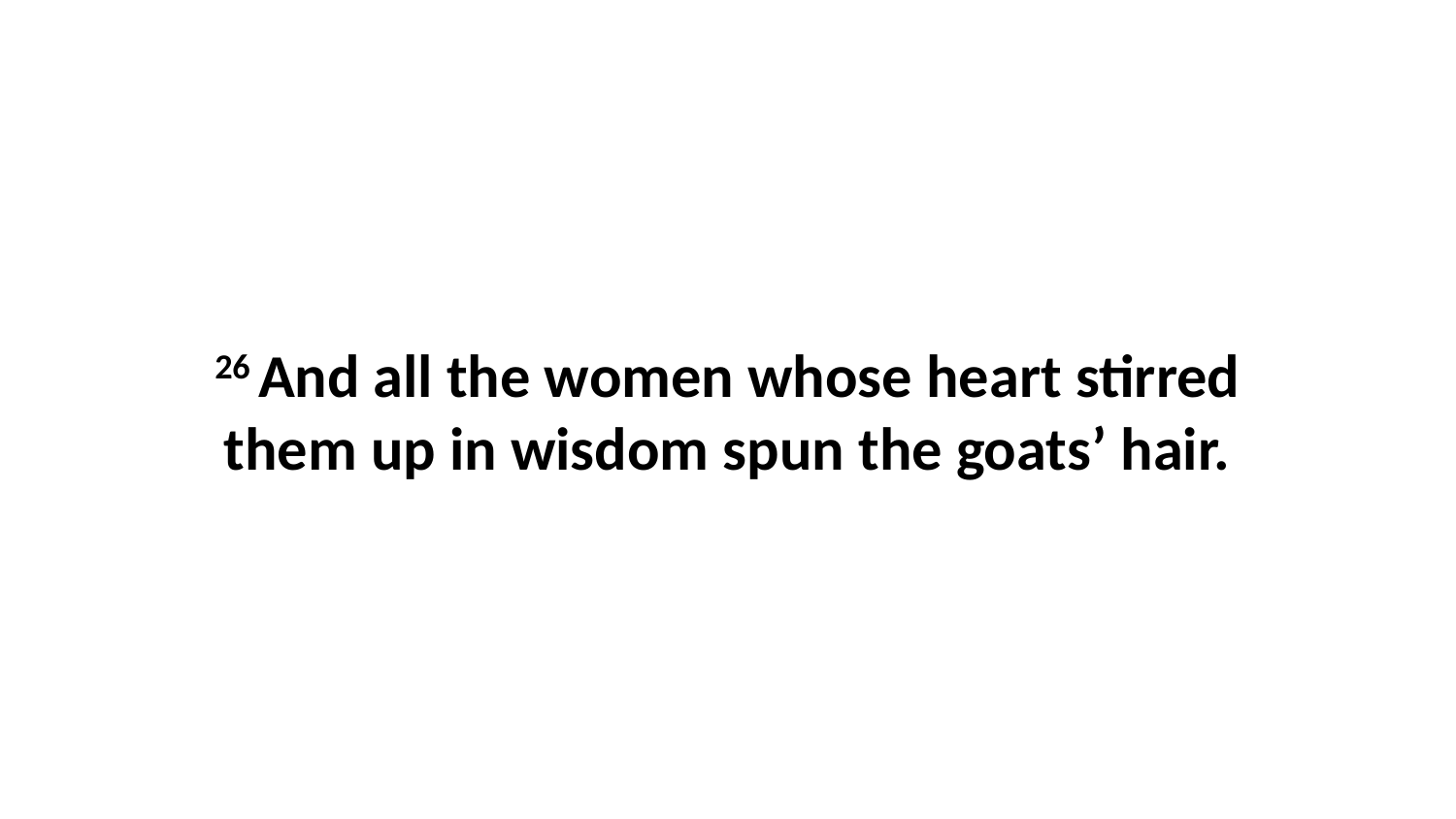

26 And all the women whose heart stirred them up in wisdom spun the goats’ hair.